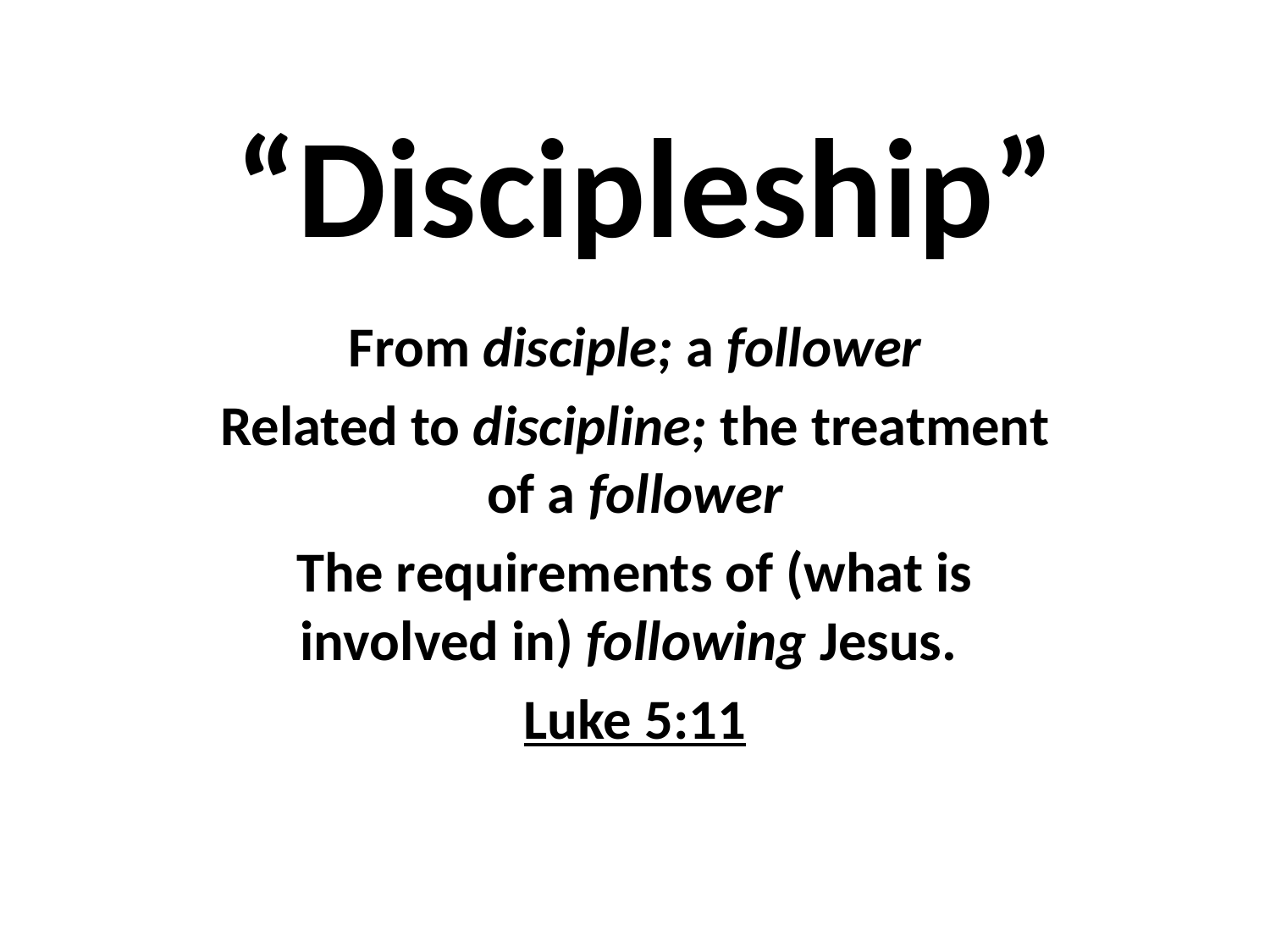

# “Discipleship”
From disciple; a follower
Related to discipline; the treatment of a follower
The requirements of (what is involved in) following Jesus.
Luke 5:11